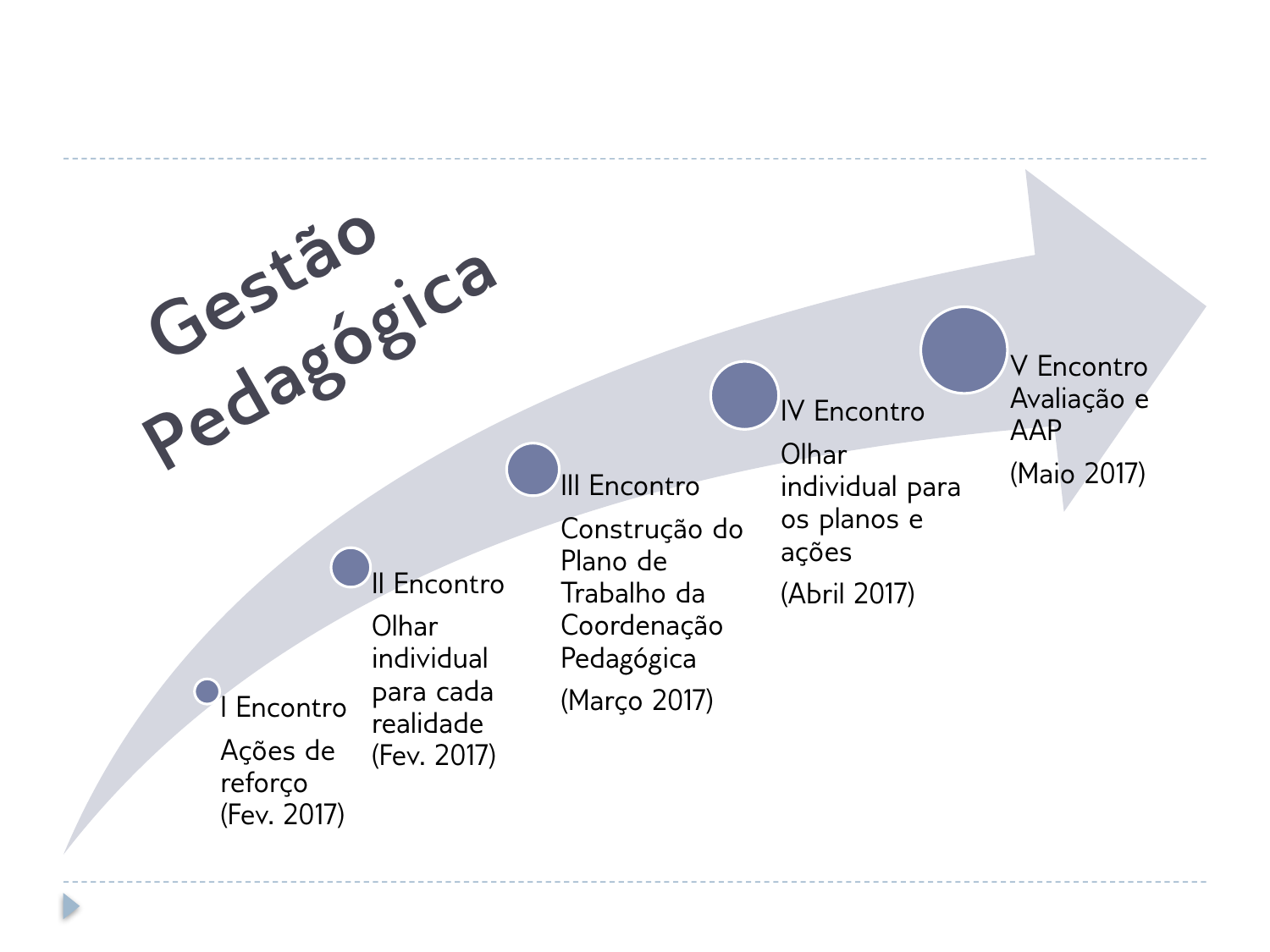

I Encontro
Ações de reforço (Fev. 2017)
II Encontro
Olhar individual para cada realidade (Fev. 2017)
III Encontro
Construção do Plano de Trabalho da Coordenação Pedagógica
(Março 2017)

IV Encontro
Olhar individual para os planos e ações
(Abril 2017)
V Encontro Avaliação e AAP
(Maio 2017)
Gestão
Pedagógica